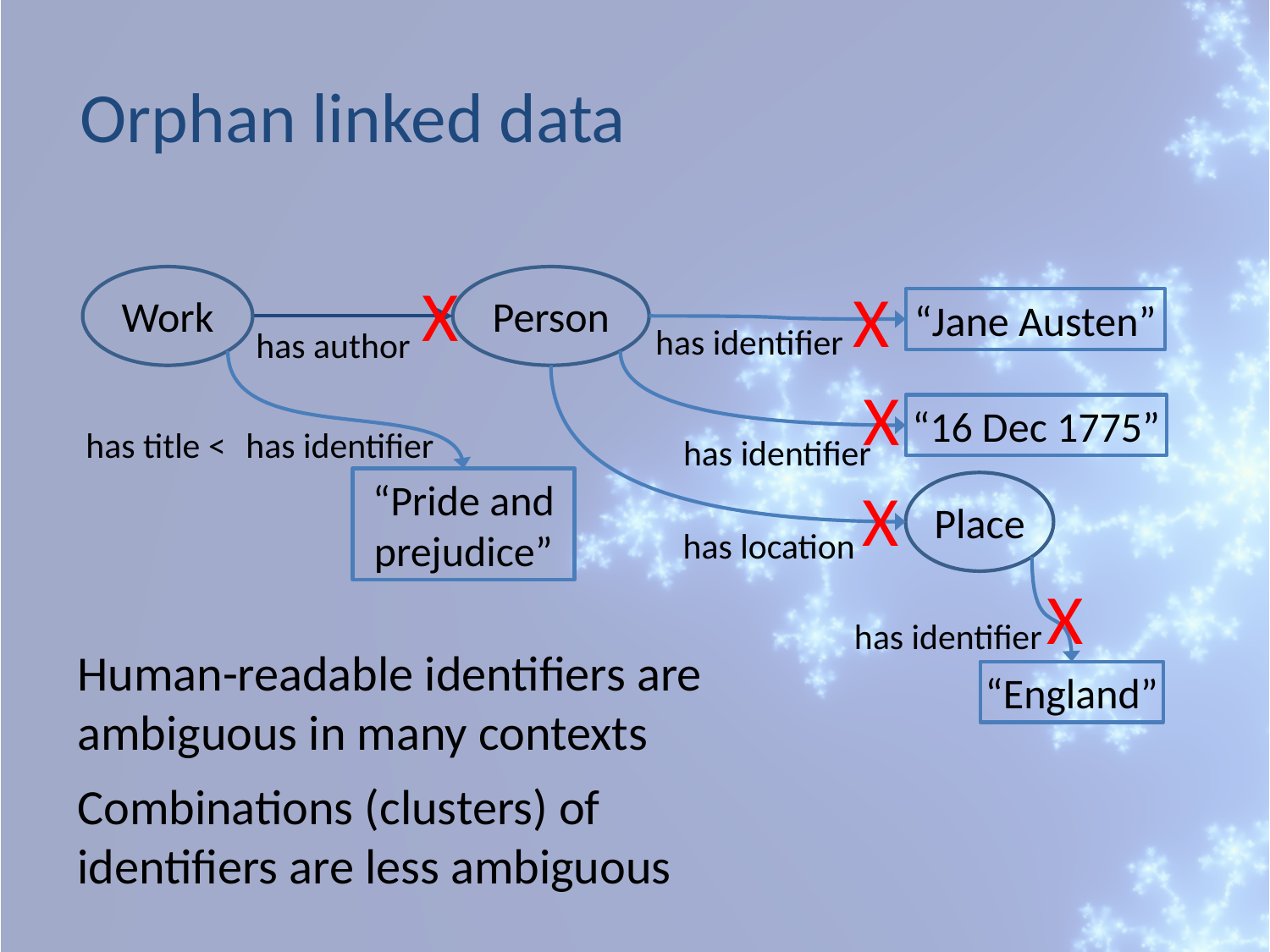

Orphan linked data
X

Work

Person
X
“Jane Austen”
has identifier
has author
has identifier
has identifier
has location
X
“16 Dec 1775”
has title <
“Pride and prejudice”
X

Place
has identifier
X
Human-readable identifiers are ambiguous in many contexts
“England”
Combinations (clusters) of identifiers are less ambiguous